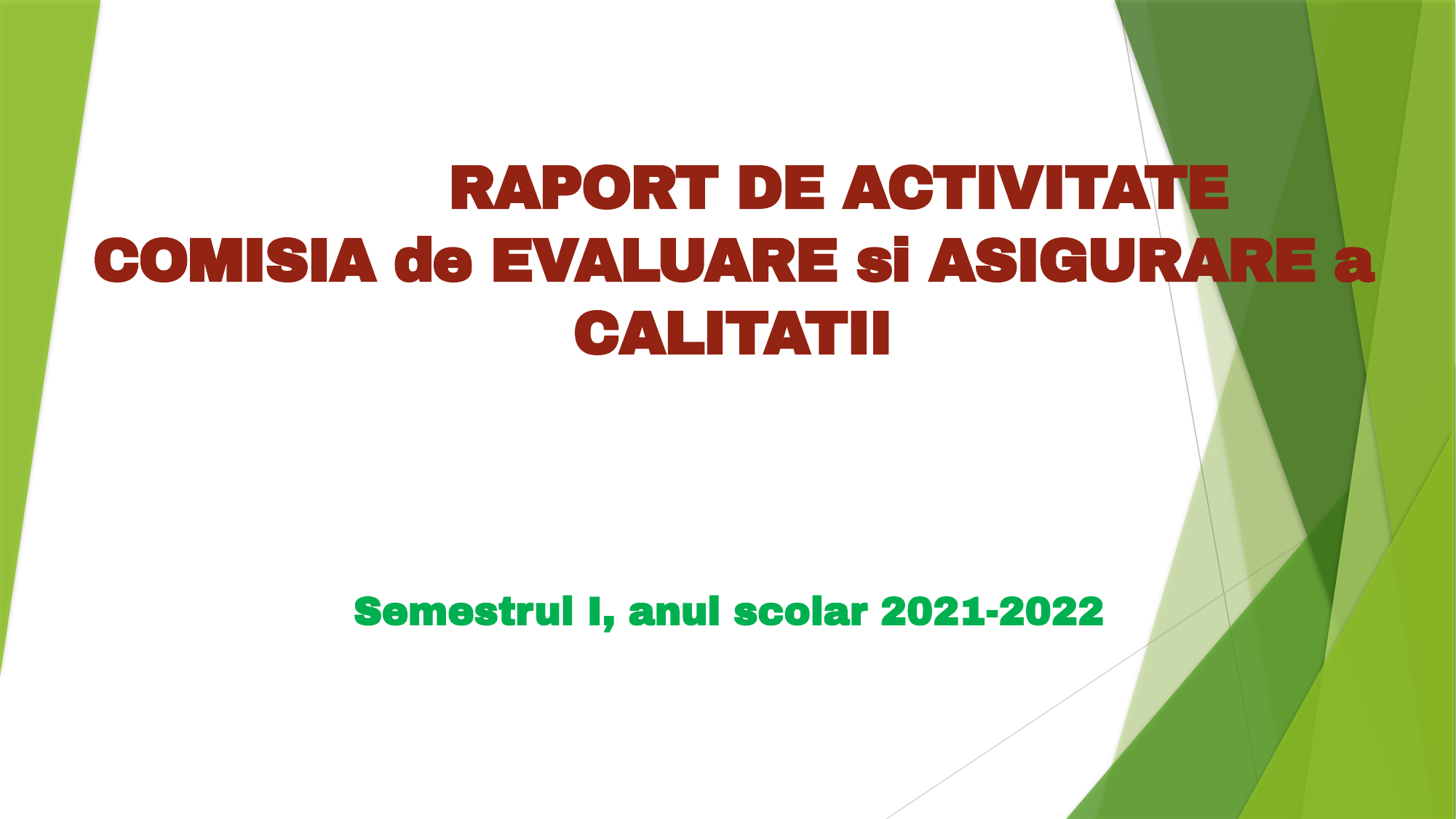

# COMISIA dRAPORT DE ACTIVITATE COMISIA de EVALUARE si ASIGURARE a CALITATII
 Semestrul I, anul scolar 2021-2022